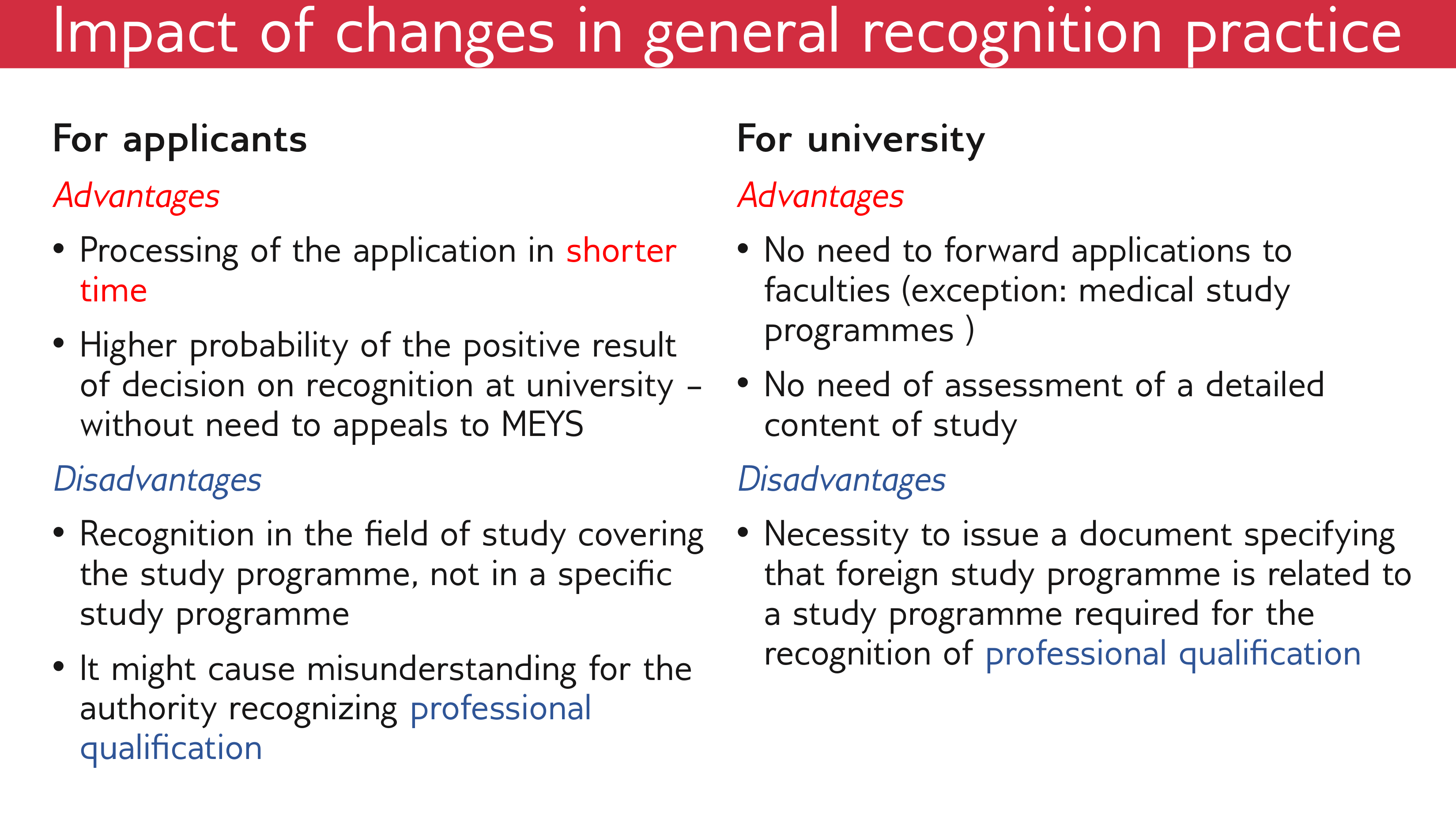

Impact of changes in general recognition practice
For applicants
Advantages
Processing of the application in shorter time
Higher probability of the positive result of decision on recognition at university – without need to appeals to MEYS
Disadvantages
Recognition in the field of study covering the study programme, not in a specific study programme
It might cause misunderstanding for the authority recognizing professional qualification
For university
Advantages
No need to forward applications to faculties (exception: medical study programmes )
No need of assessment of a detailed content of study
Disadvantages
Necessity to issue a document specifying  that foreign study programme is related to a study programme required for the recognition of professional qualification